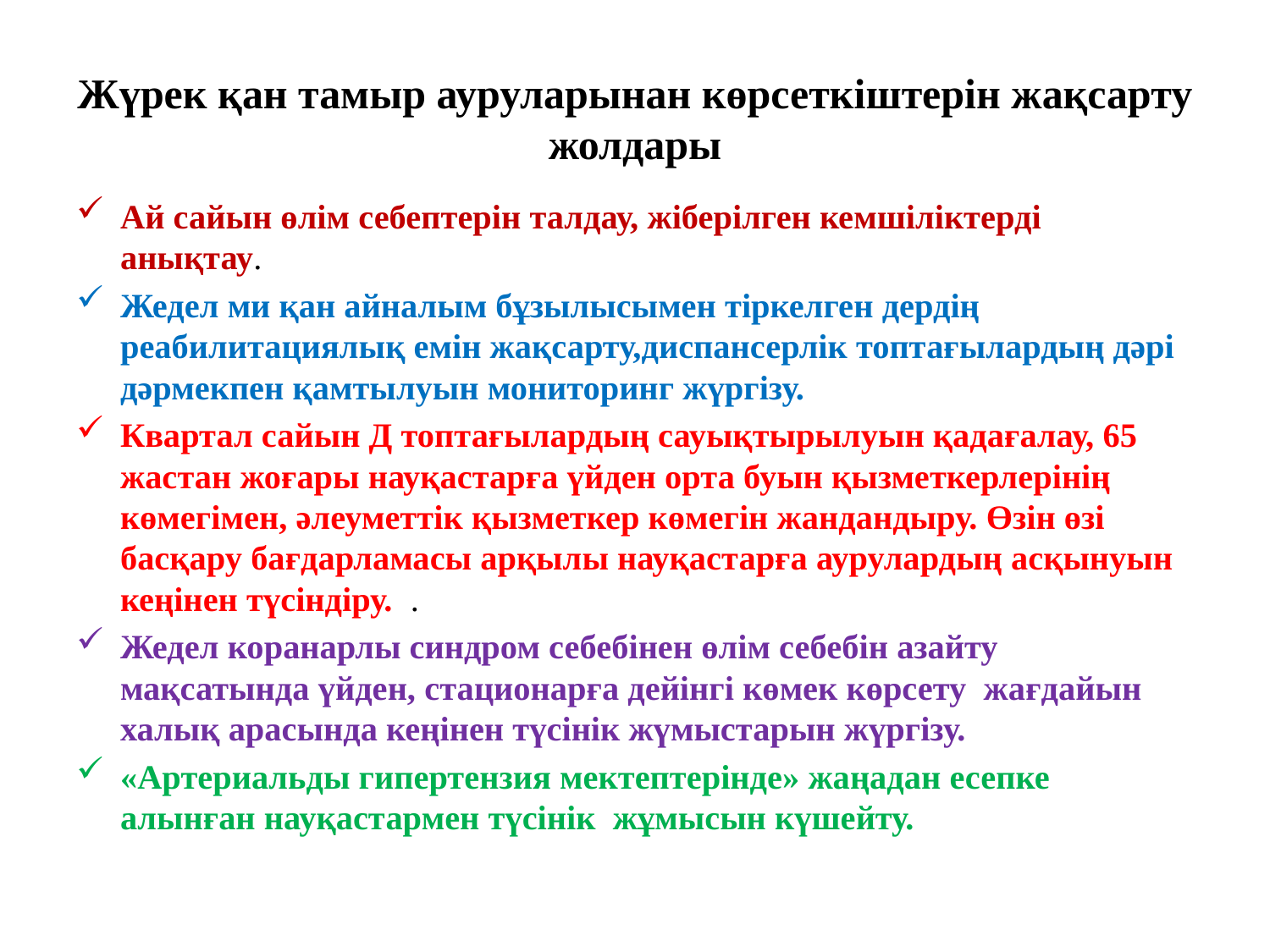

# Жүрек қан тамыр ауруларынан көрсеткіштерін жақсарту жолдары
Ай сайын өлім себептерін талдау, жіберілген кемшіліктерді  анықтау.
Жедел ми қан айналым бұзылысымен тіркелген дердің реабилитациялық емін жақсарту,диспансерлік топтағылардың дәрі дәрмекпен қамтылуын мониторинг жүргізу.
Квартал сайын Д топтағылардың сауықтырылуын қадағалау, 65 жастан жоғары науқастарға үйден орта буын қызметкерлерінің көмегімен, әлеуметтік қызметкер көмегін жандандыру. Өзін өзі басқару бағдарламасы арқылы науқастарға аурулардың асқынуын кеңінен түсіндіру.  .
Жедел коранарлы синдром себебінен өлім себебін азайту мақсатында үйден, стационарға дейінгі көмек көрсету  жағдайын халық арасында кеңінен түсінік жүмыстарын жүргізу.
«Артериальды гипертензия мектептерінде» жаңадан есепке алынған науқастармен түсінік  жұмысын күшейту.